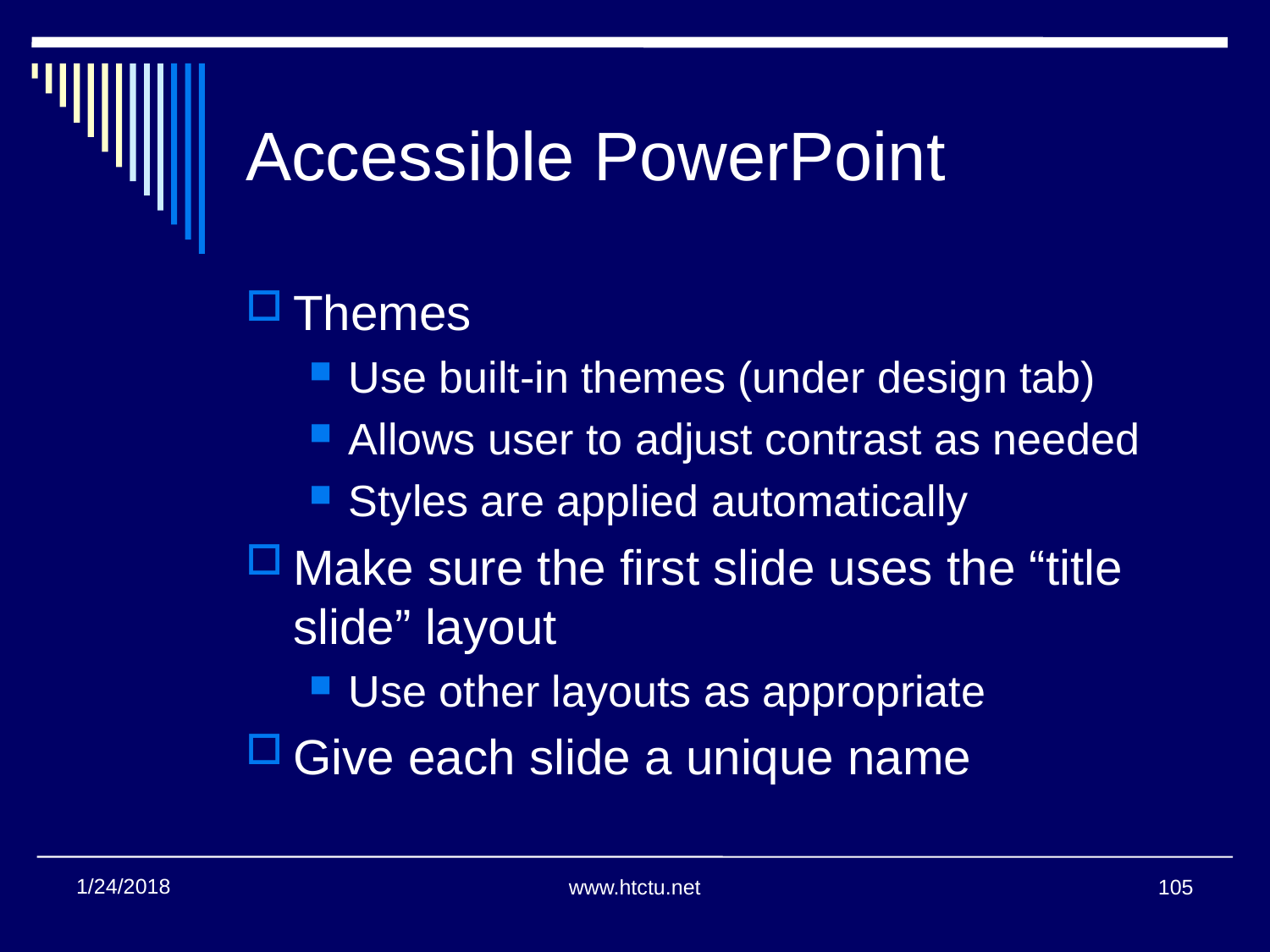

# Accessible PowerPoint
Themes
Use built-in themes (under design tab)
Allows user to adjust contrast as needed
Styles are applied automatically
Make sure the first slide uses the “title slide” layout
Use other layouts as appropriate
Give each slide a unique name
1/24/2018
www.htctu.net
105